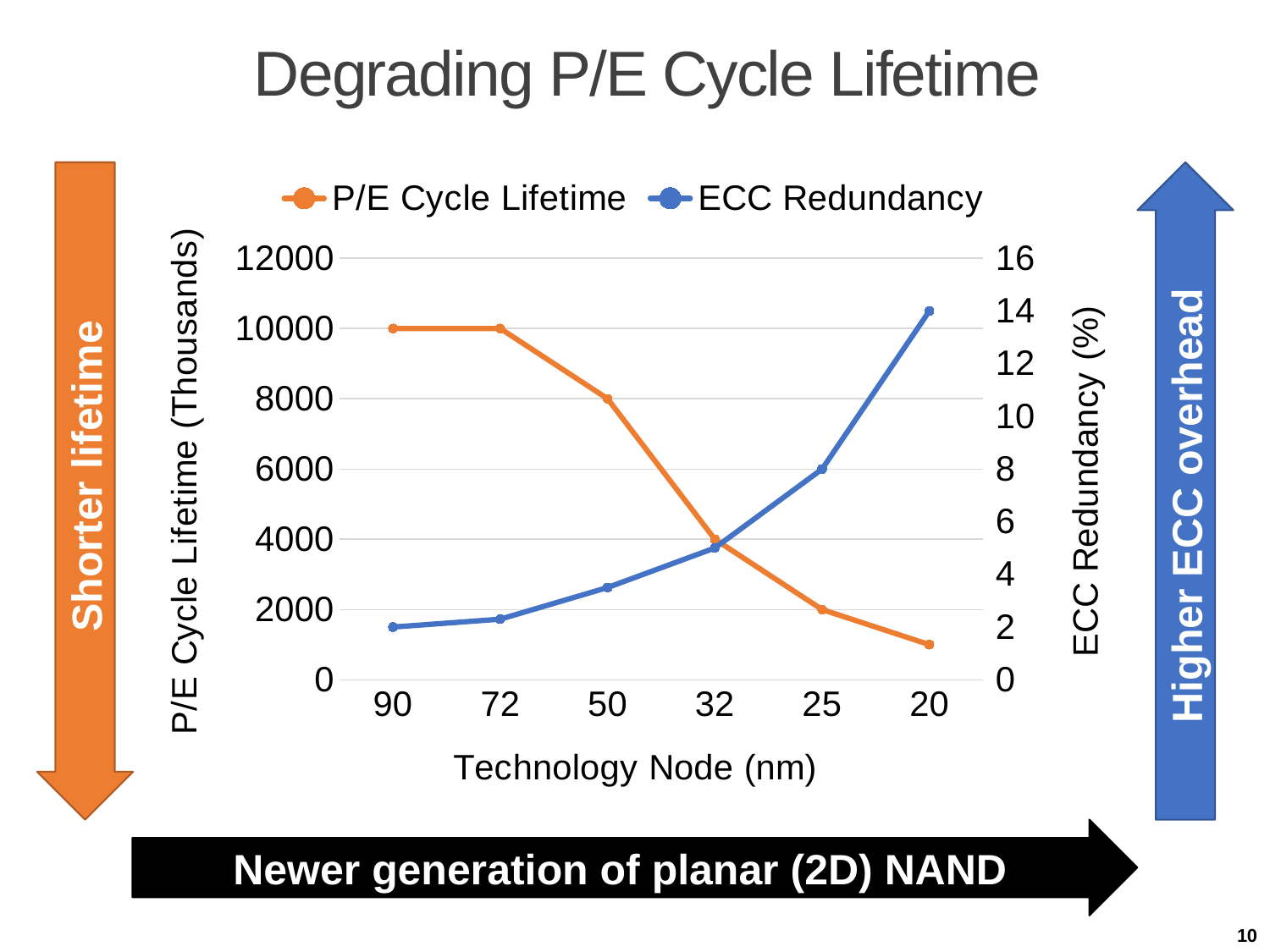

# Degrading P/E Cycle Lifetime

### Chart

| Category | P/E Cycle Lifetime | ECC Redundancy |
|---|---|---|
| 90 | 10000.0 | 2.0 |
| 72 | 10000.0 | 2.3 |
| 50 | 8000.0 | 3.5 |
| 32 | 4000.0 | 5.0 |
| 25 | 2000.0 | 8.0 |
| 20 | 1000.0 | 14.0 |
Shorter lifetime
Higher ECC overhead
Newer generation of planar (2D) NAND
10